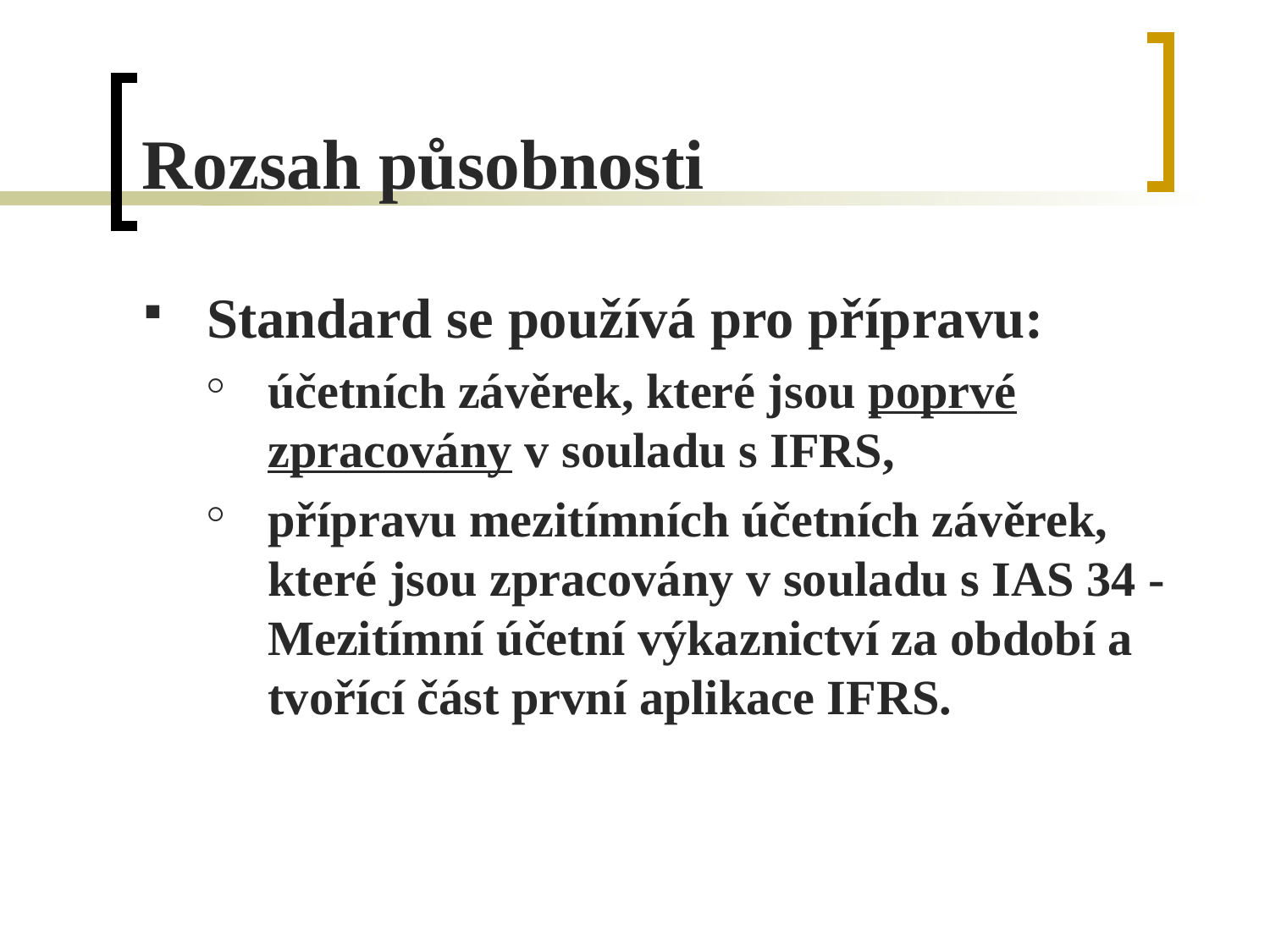

# Rozsah působnosti
Standard se používá pro přípravu:
účetních závěrek, které jsou poprvé zpracovány v souladu s IFRS,
přípravu mezitímních účetních závěrek, které jsou zpracovány v souladu s IAS 34 - Mezitímní účetní výkaznictví za období a tvořící část první aplikace IFRS.